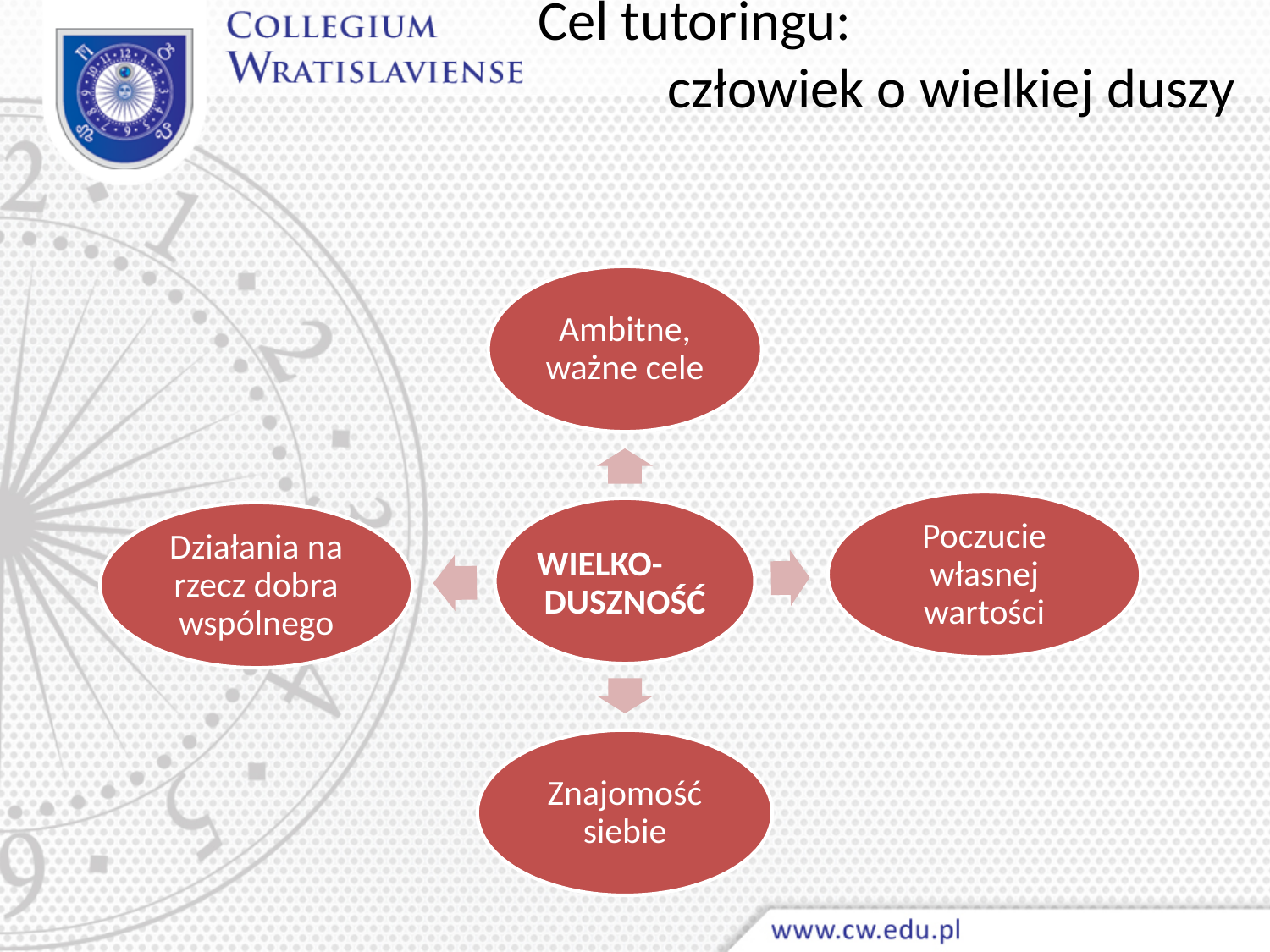

Cel tutoringu:
człowiek o wielkiej duszy
Ambitne, ważne cele

Poczucie własnej wartości
WIELKO-
DUSZNOŚĆ
Działania na rzecz dobra wspólnego

Znajomość siebie